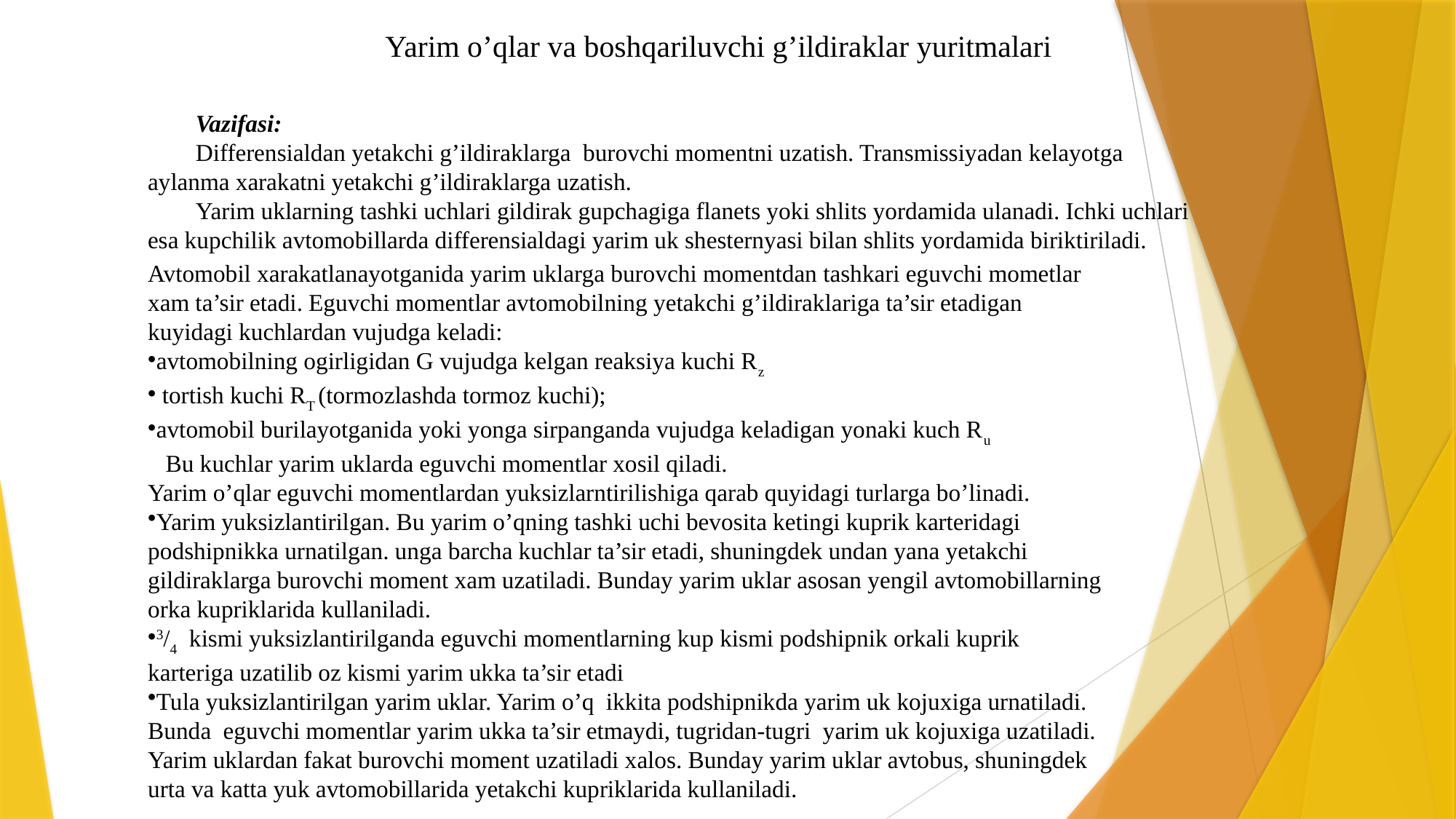

# Yarim o’qlar va boshqariluvchi g’ildiraklar yuritmalari
Vazifasi:
Differensialdan yetakchi g’ildiraklarga  burovchi momentni uzatish. Transmissiyadan kelayotga aylanma xarakatni yetakchi g’ildiraklarga uzatish.
Yarim uklarning tashki uchlari gildirak gupchagiga flanets yoki shlits yordamida ulanadi. Ichki uchlari esa kupchilik avtomobillarda differensialdagi yarim uk shesternyasi bilan shlits yordamida biriktiriladi.
Avtomobil xarakatlanayotganida yarim uklarga burovchi momentdan tashkari eguvchi mometlar xam ta’sir etadi. Eguvchi momentlar avtomobilning yetakchi g’ildiraklariga ta’sir etadigan kuyidagi kuchlardan vujudga keladi:
avtomobilning ogirligidan G vujudga kelgan reaksiya kuchi Rz
 tortish kuchi RT (tormozlashda tormoz kuchi);
avtomobil burilayotganida yoki yonga sirpanganda vujudga keladigan yonaki kuch Ru
   Bu kuchlar yarim uklarda eguvchi momentlar xosil qiladi.
Yarim o’qlar eguvchi momentlardan yuksizlarntirilishiga qarab quyidagi turlarga bo’linadi.
Yarim yuksizlantirilgan. Bu yarim o’qning tashki uchi bevosita ketingi kuprik karteridagi podshipnikka urnatilgan. unga barcha kuchlar ta’sir etadi, shuningdek undan yana yetakchi gildiraklarga burovchi moment xam uzatiladi. Bunday yarim uklar asosan yengil avtomobillarning orka kupriklarida kullaniladi.
3/4  kismi yuksizlantirilganda eguvchi momentlarning kup kismi podshipnik orkali kuprik karteriga uzatilib oz kismi yarim ukka ta’sir etadi
Tula yuksizlantirilgan yarim uklar. Yarim o’q  ikkita podshipnikda yarim uk kojuxiga urnatiladi. Bunda  eguvchi momentlar yarim ukka ta’sir etmaydi, tugridan-tugri  yarim uk kojuxiga uzatiladi. Yarim uklardan fakat burovchi moment uzatiladi xalos. Bunday yarim uklar avtobus, shuningdek urta va katta yuk avtomobillarida yetakchi kupriklarida kullaniladi.